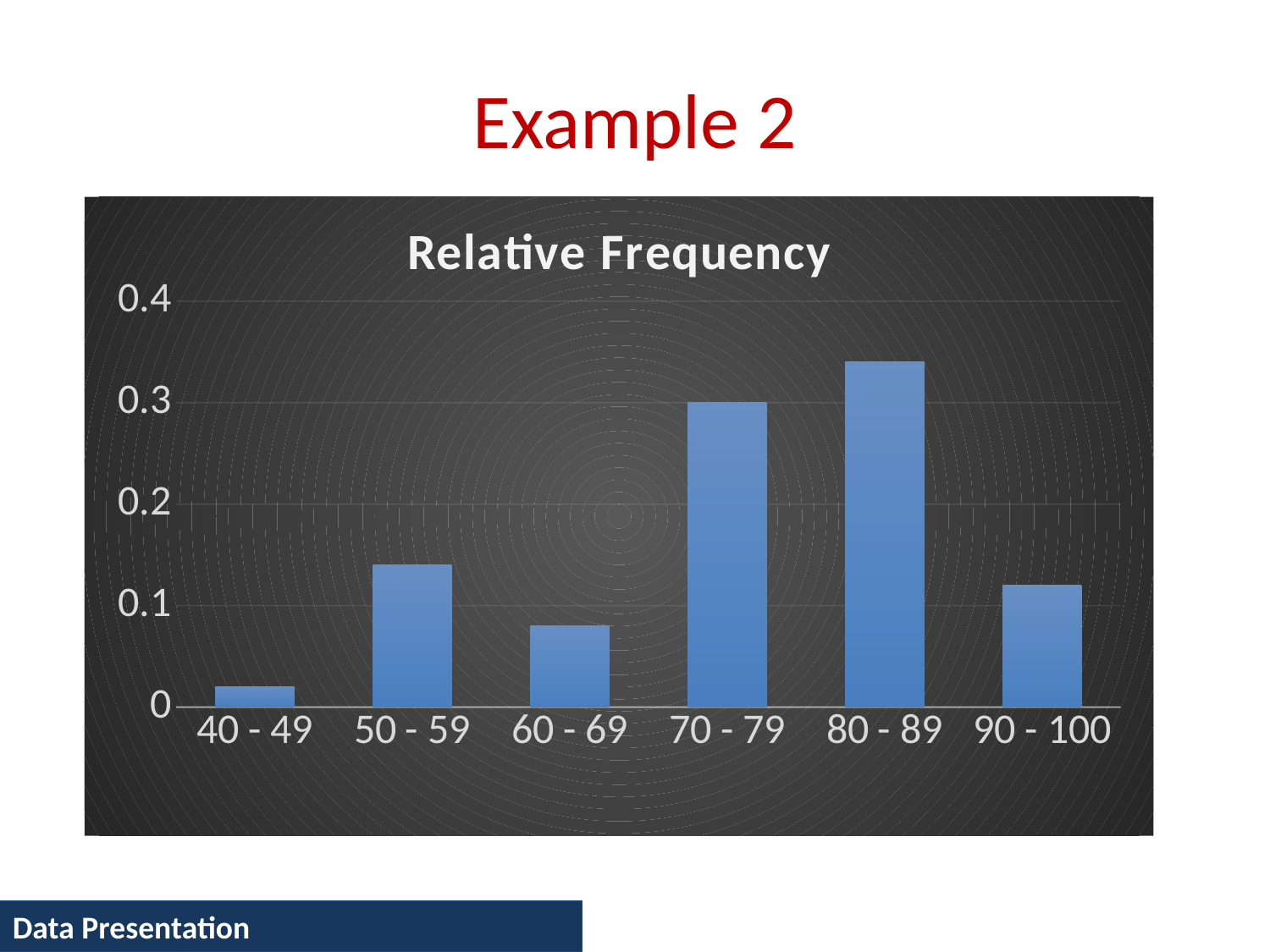

# Example 2

### Chart:

| Category | Relative Frequency |
|---|---|
| 40 - 49 | 0.02 |
| 50 - 59 | 0.14 |
| 60 - 69 | 0.08 |
| 70 - 79 | 0.3 |
| 80 - 89 | 0.34 |
| 90 - 100 | 0.12 |
Data Presentation